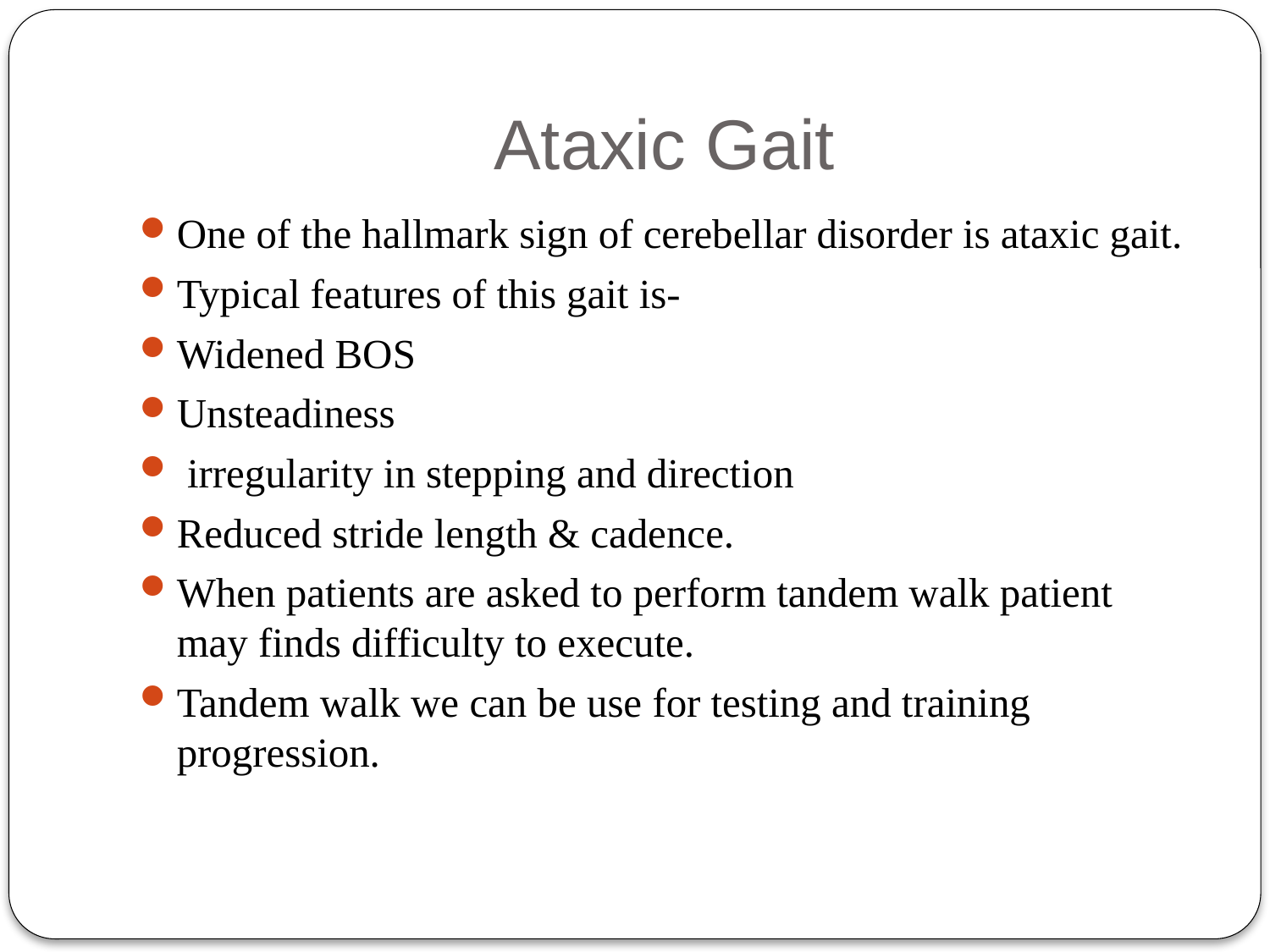

# Ataxic Gait
One of the hallmark sign of cerebellar disorder is ataxic gait.
Typical features of this gait is-
Widened BOS
Unsteadiness
 irregularity in stepping and direction
Reduced stride length & cadence.
When patients are asked to perform tandem walk patient may finds difficulty to execute.
Tandem walk we can be use for testing and training progression.